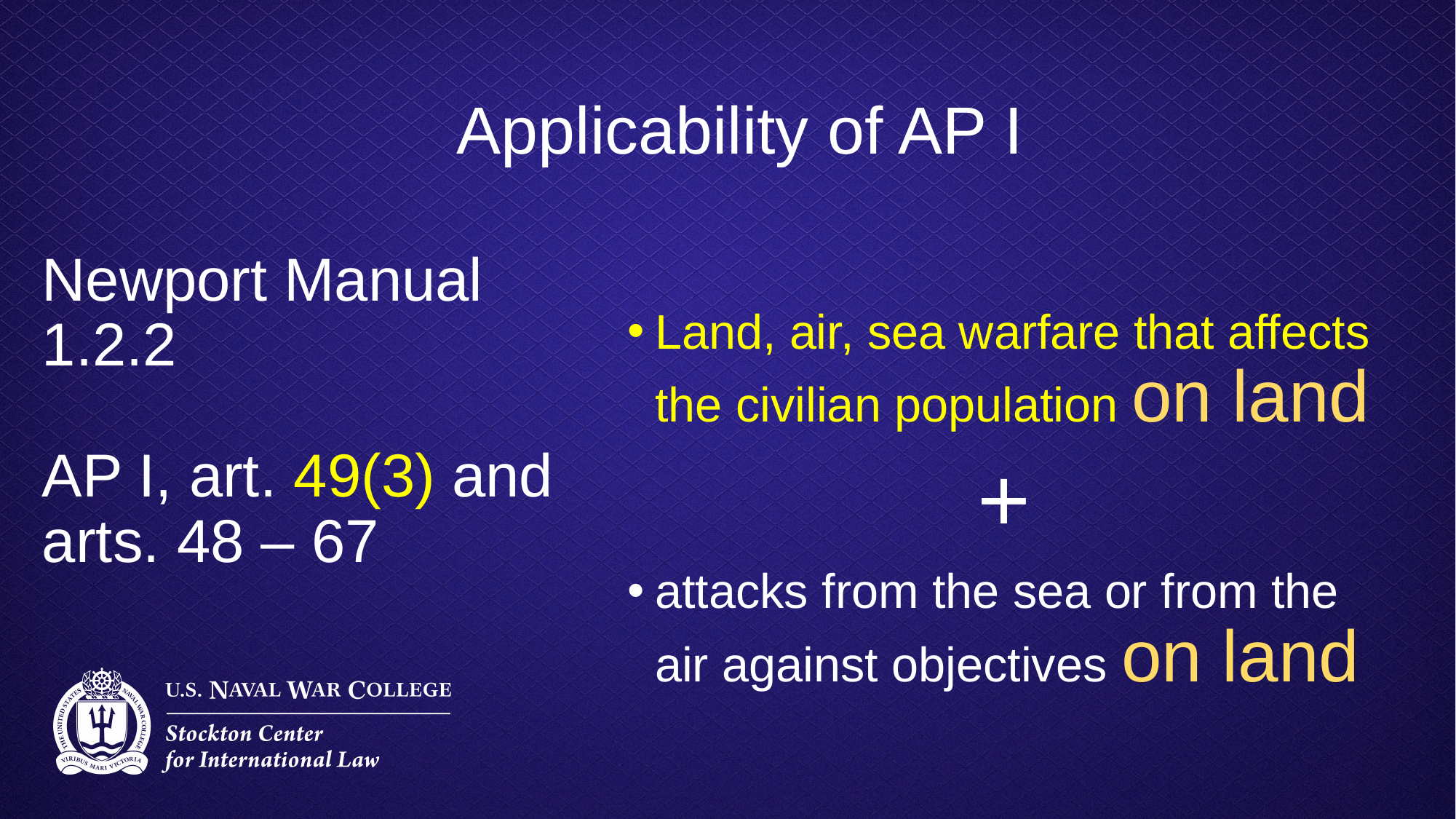

Applicability of AP I

Land, air, sea warfare that affects the civilian population on land
+
attacks from the sea or from the air against objectives on land
# Newport Manual 1.2.2 AP I, art. 49(3) and arts. 48 – 67